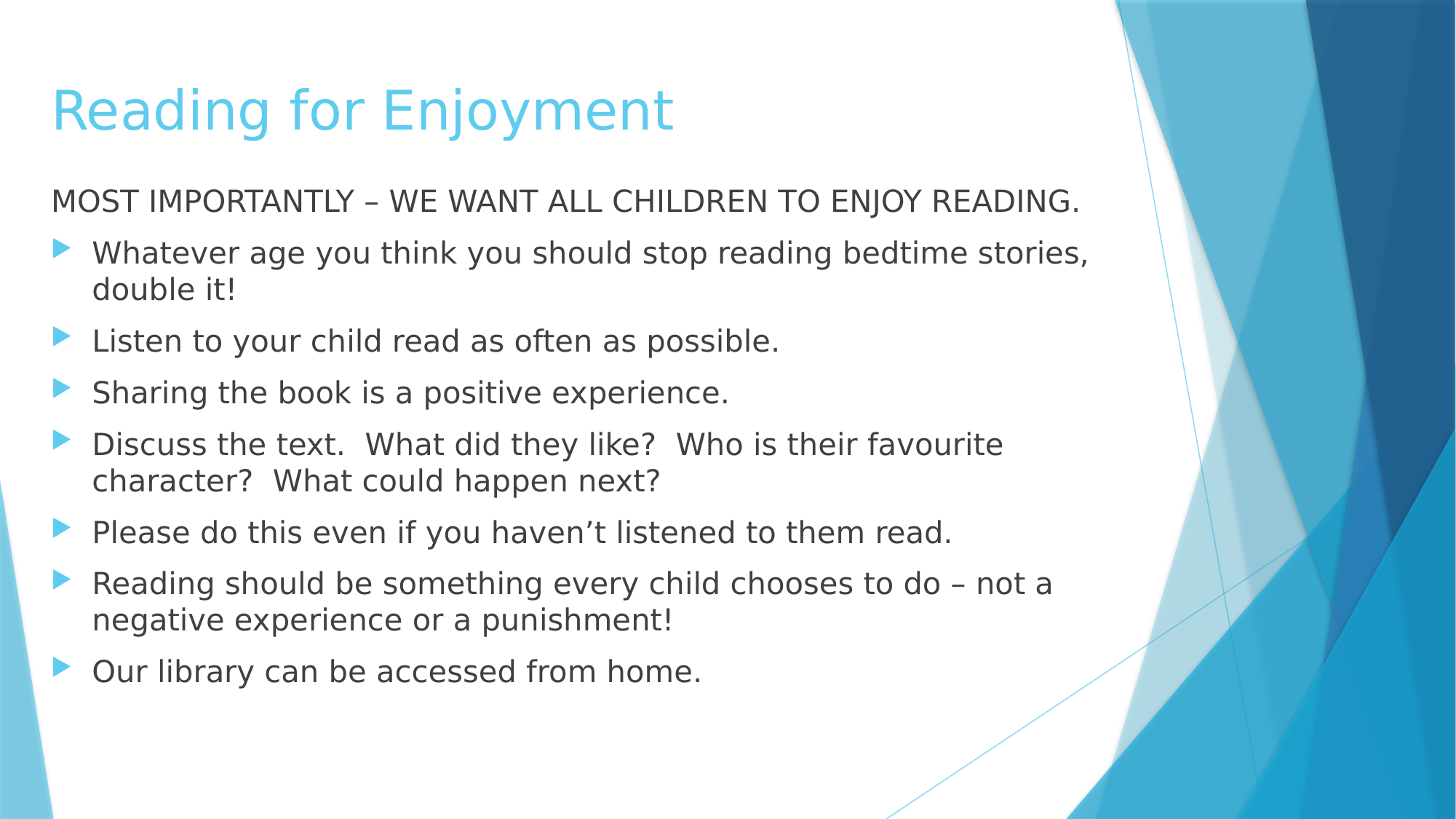

# Reading for Enjoyment
MOST IMPORTANTLY – WE WANT ALL CHILDREN TO ENJOY READING.
Whatever age you think you should stop reading bedtime stories, double it!
Listen to your child read as often as possible.
Sharing the book is a positive experience.
Discuss the text.  What did they like?  Who is their favourite character?  What could happen next?
Please do this even if you haven’t listened to them read.
Reading should be something every child chooses to do – not a negative experience or a punishment!
Our library can be accessed from home.